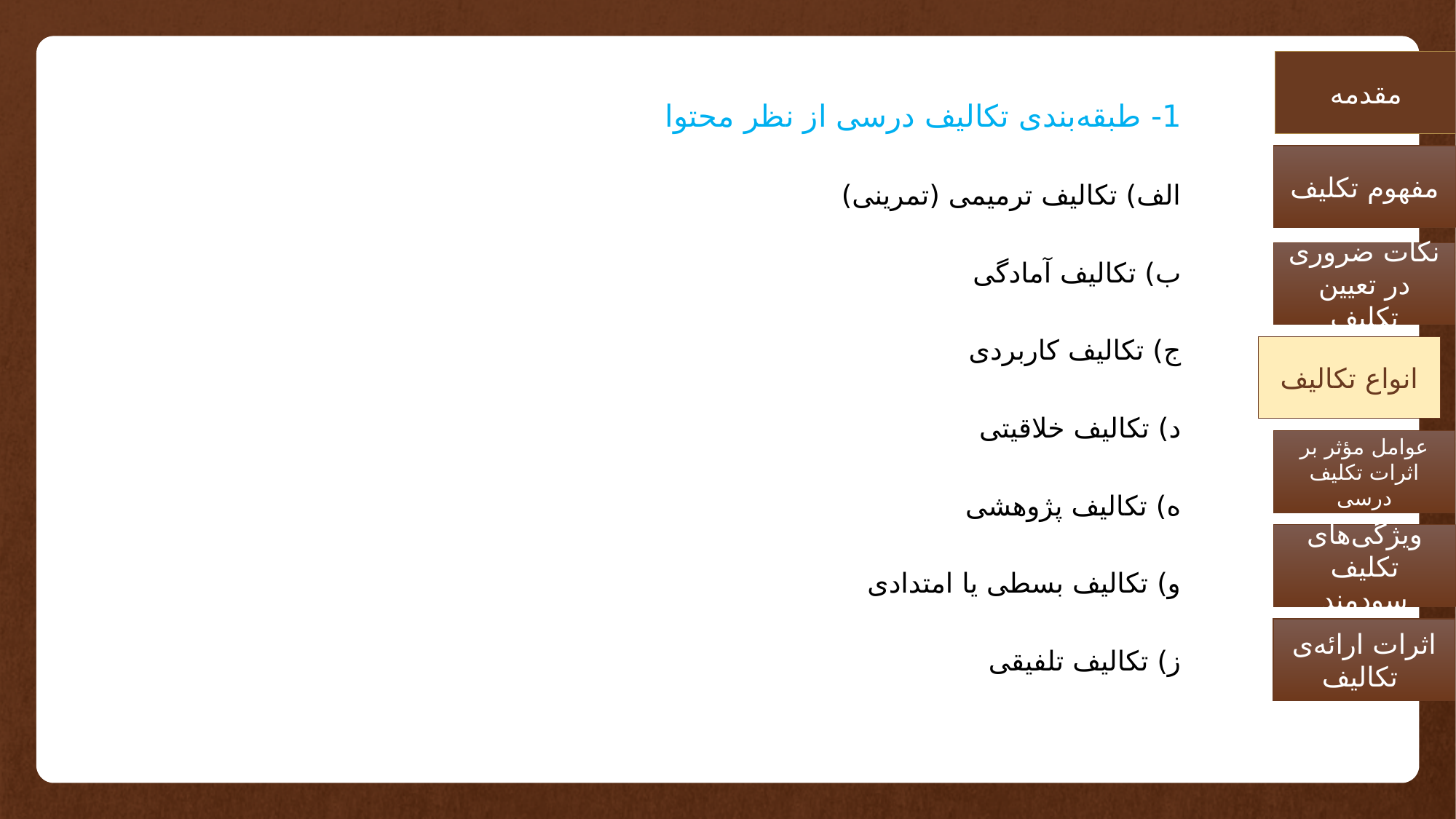

مقدمه
1- طبقه‌بندی تکالیف درسی از نظر محتوا
الف) تکالیف ترمیمی (تمرینی)
ب) تکالیف آمادگی
ج) تکالیف کاربردی
د) تکالیف خلاقیتی
ه) تکالیف پژوهشی
و) تکالیف بسطی یا امتدادی
ز) تکالیف تلفیقی

مفهوم تکلیف
نکات ضروری در تعیین تکلیف
انواع تکالیف
عوامل مؤثر بر اثرات تکلیف درسی‌‌
ویژگی‌های تکلیف سودمند‌‌
اثرات ارائه‌ی تکالیف